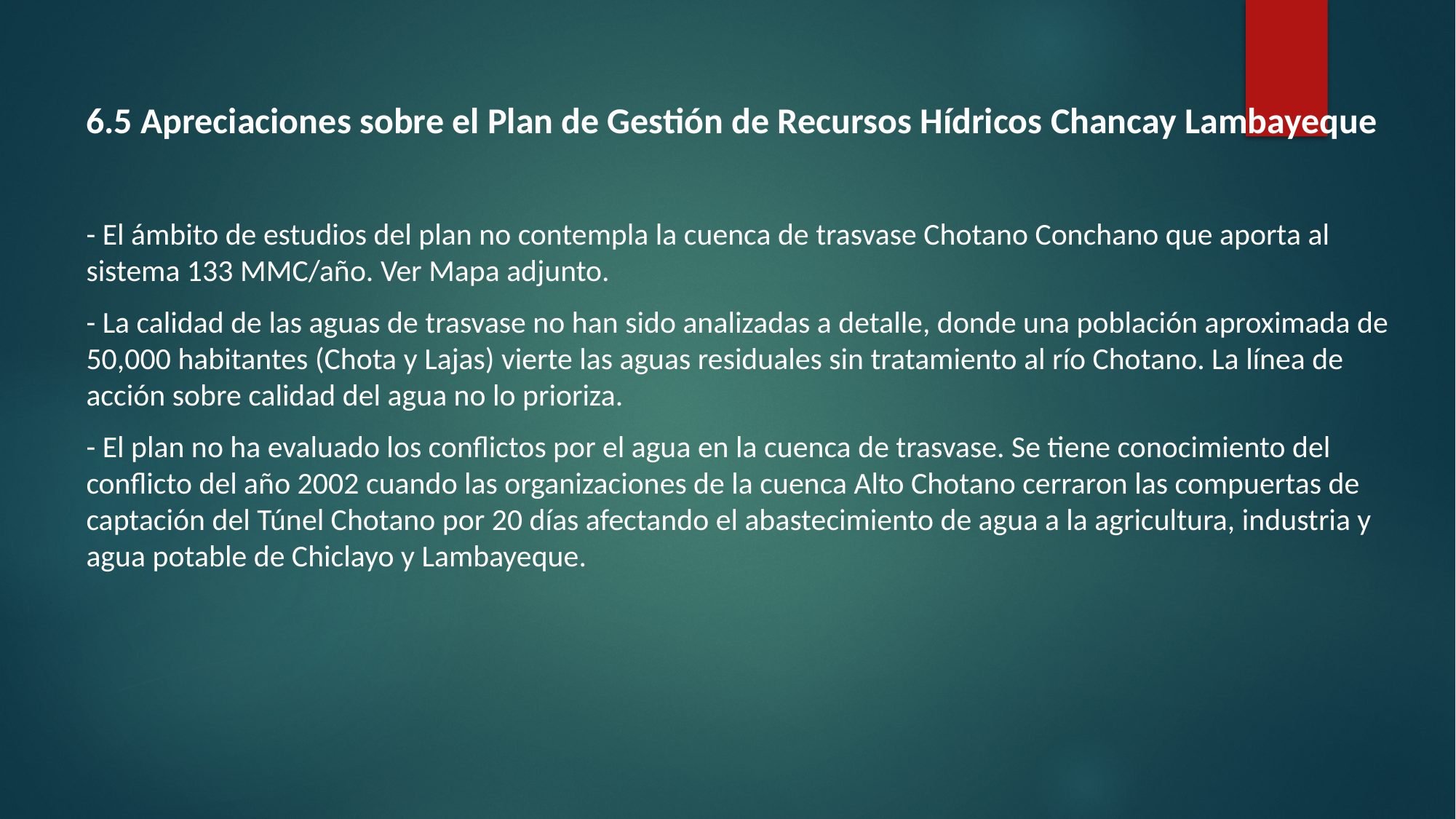

6.5 Apreciaciones sobre el Plan de Gestión de Recursos Hídricos Chancay Lambayeque

- El ámbito de estudios del plan no contempla la cuenca de trasvase Chotano Conchano que aporta al sistema 133 MMC/año. Ver Mapa adjunto.
- La calidad de las aguas de trasvase no han sido analizadas a detalle, donde una población aproximada de 50,000 habitantes (Chota y Lajas) vierte las aguas residuales sin tratamiento al río Chotano. La línea de acción sobre calidad del agua no lo prioriza.
- El plan no ha evaluado los conflictos por el agua en la cuenca de trasvase. Se tiene conocimiento del conflicto del año 2002 cuando las organizaciones de la cuenca Alto Chotano cerraron las compuertas de captación del Túnel Chotano por 20 días afectando el abastecimiento de agua a la agricultura, industria y agua potable de Chiclayo y Lambayeque.